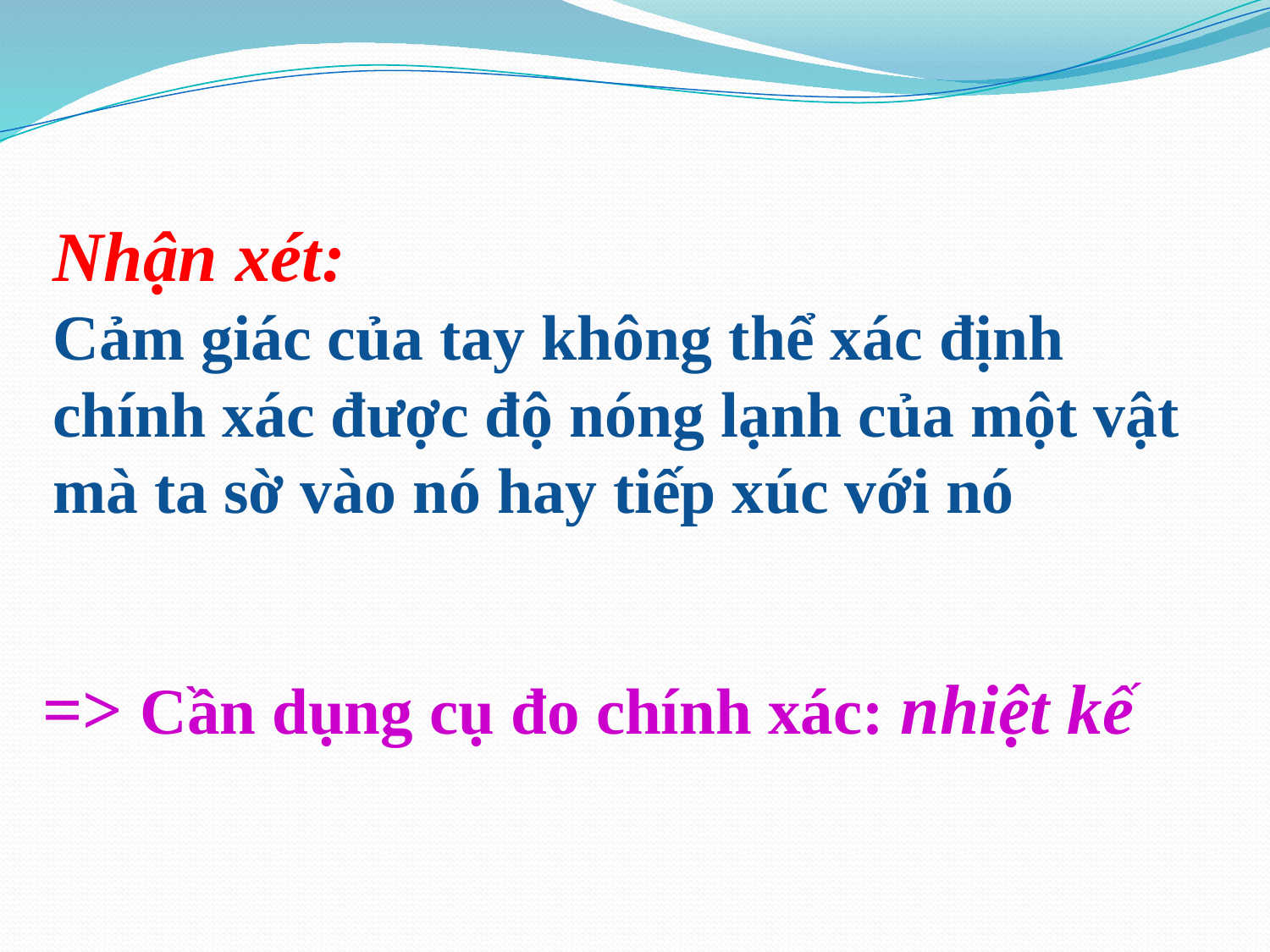

# Nhận xét: Cảm giác của tay không thể xác định chính xác được độ nóng lạnh của một vật mà ta sờ vào nó hay tiếp xúc với nó
=> Cần dụng cụ đo chính xác: nhiệt kế